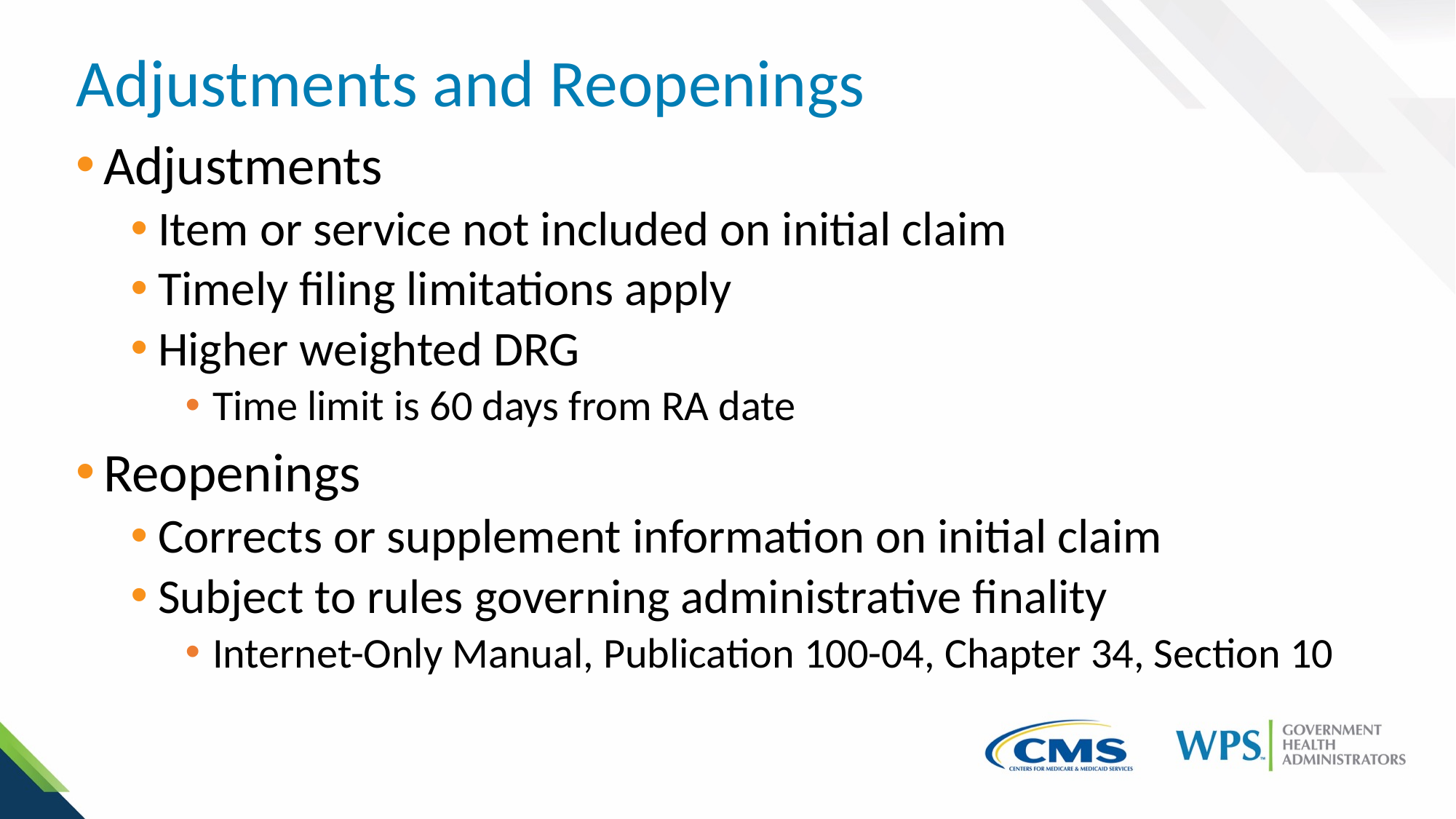

# Adjustments and Reopenings
Adjustments
Item or service not included on initial claim
Timely filing limitations apply
Higher weighted DRG
Time limit is 60 days from RA date
Reopenings
Corrects or supplement information on initial claim
Subject to rules governing administrative finality
Internet-Only Manual, Publication 100-04, Chapter 34, Section 10